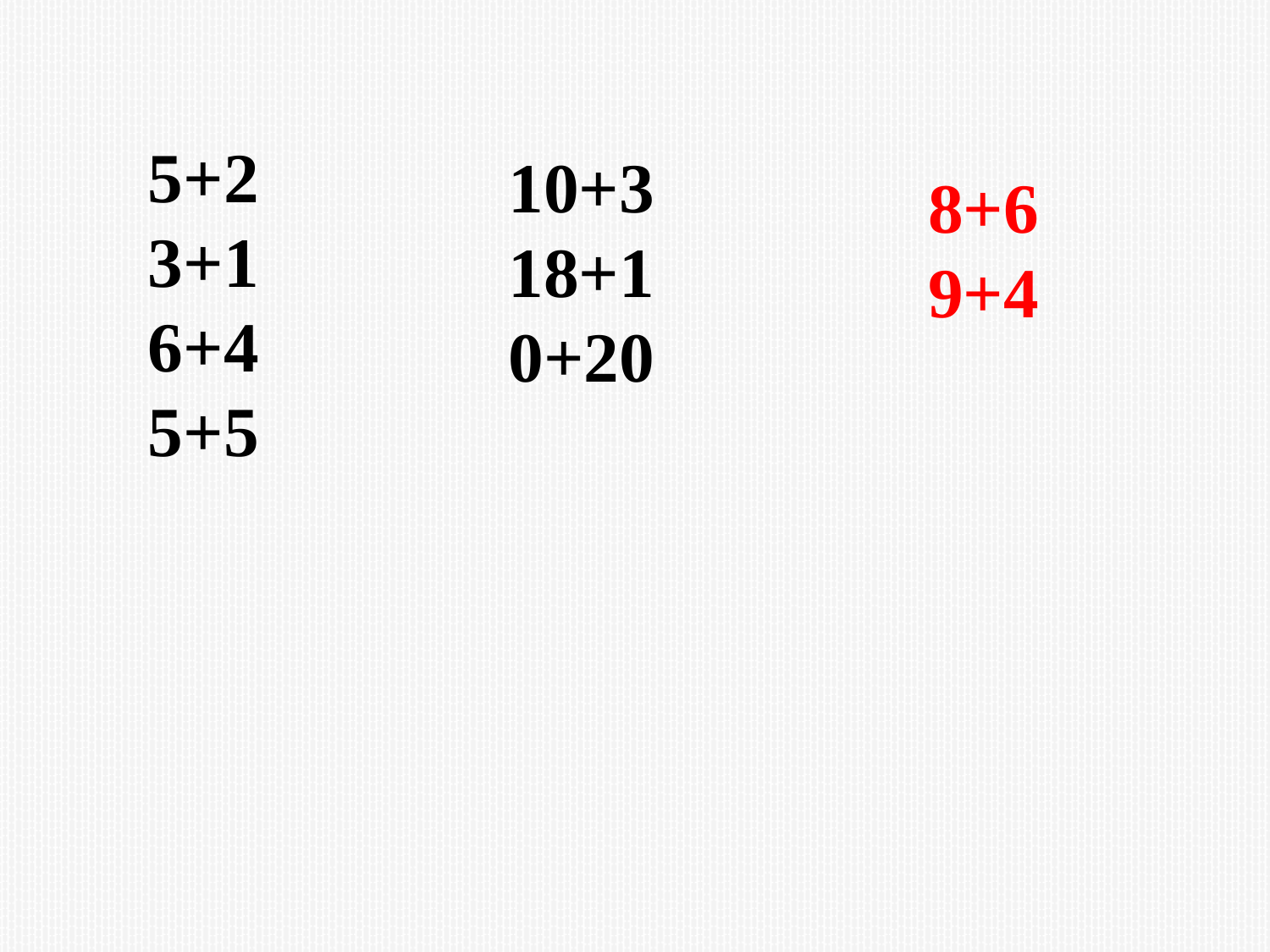

5+2
3+1
6+4
5+5
10+3
18+1
0+20
8+6
9+4